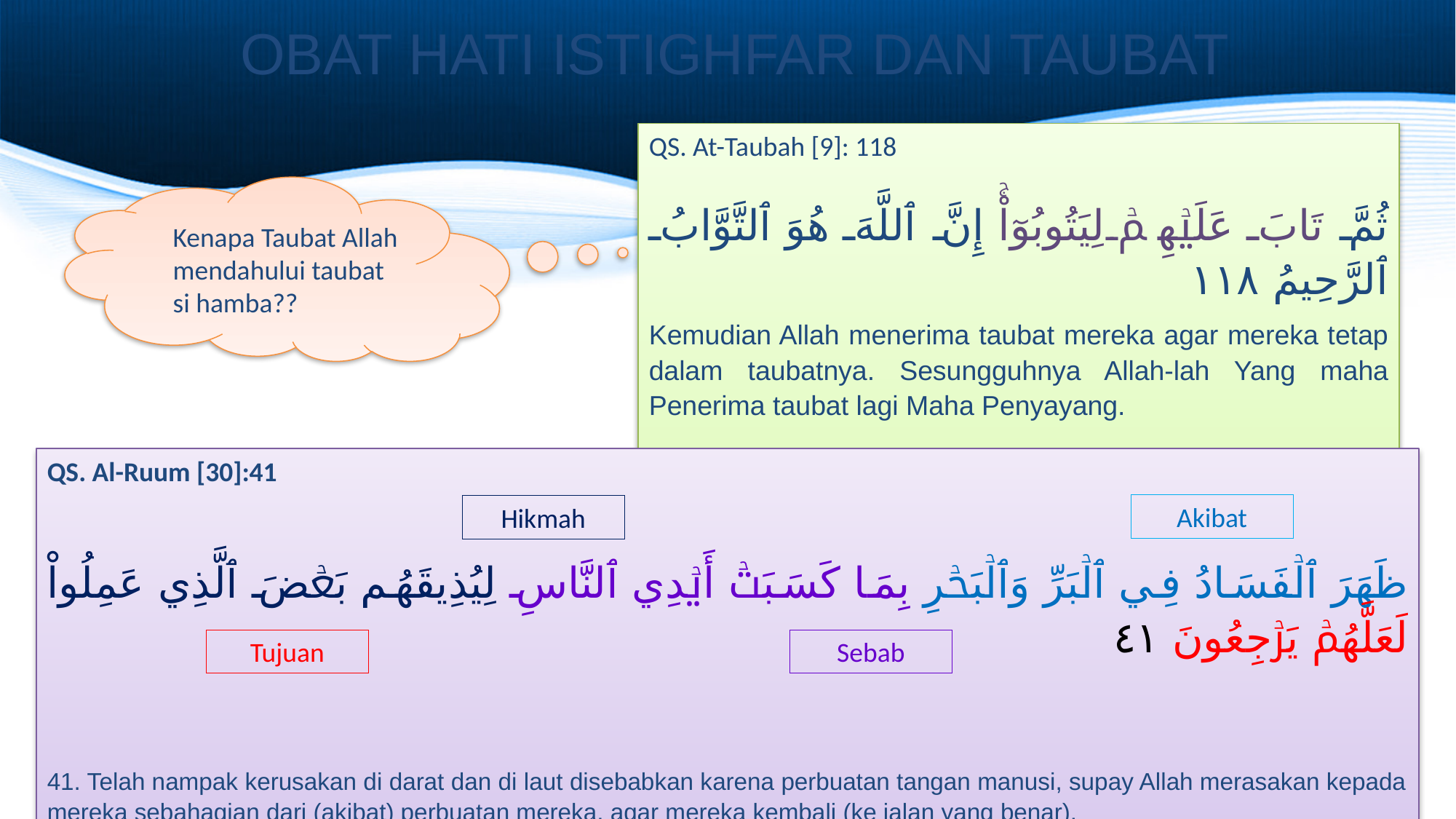

# OBAT HATI ISTIGHFAR DAN TAUBAT
QS. At-Taubah [9]: 118

ثُمَّ تَابَ عَلَيۡهِمۡ لِيَتُوبُوٓاْۚ إِنَّ ٱللَّهَ هُوَ ٱلتَّوَّابُ ٱلرَّحِيمُ ١١٨
Kemudian Allah menerima taubat mereka agar mereka tetap dalam taubatnya. Sesungguhnya Allah-lah Yang maha Penerima taubat lagi Maha Penyayang.

Kenapa Taubat Allah mendahului taubat si hamba??
QS. Al-Ruum [30]:41

ظَهَرَ ٱلۡفَسَادُ فِي ٱلۡبَرِّ وَٱلۡبَحۡرِ بِمَا كَسَبَتۡ أَيۡدِي ٱلنَّاسِ لِيُذِيقَهُم بَعۡضَ ٱلَّذِي عَمِلُواْ لَعَلَّهُمۡ يَرۡجِعُونَ ٤١

41. Telah nampak kerusakan di darat dan di laut disebabkan karena perbuatan tangan manusi, supay Allah merasakan kepada mereka sebahagian dari (akibat) perbuatan mereka, agar mereka kembali (ke jalan yang benar).
Akibat
Hikmah
Tujuan
Sebab